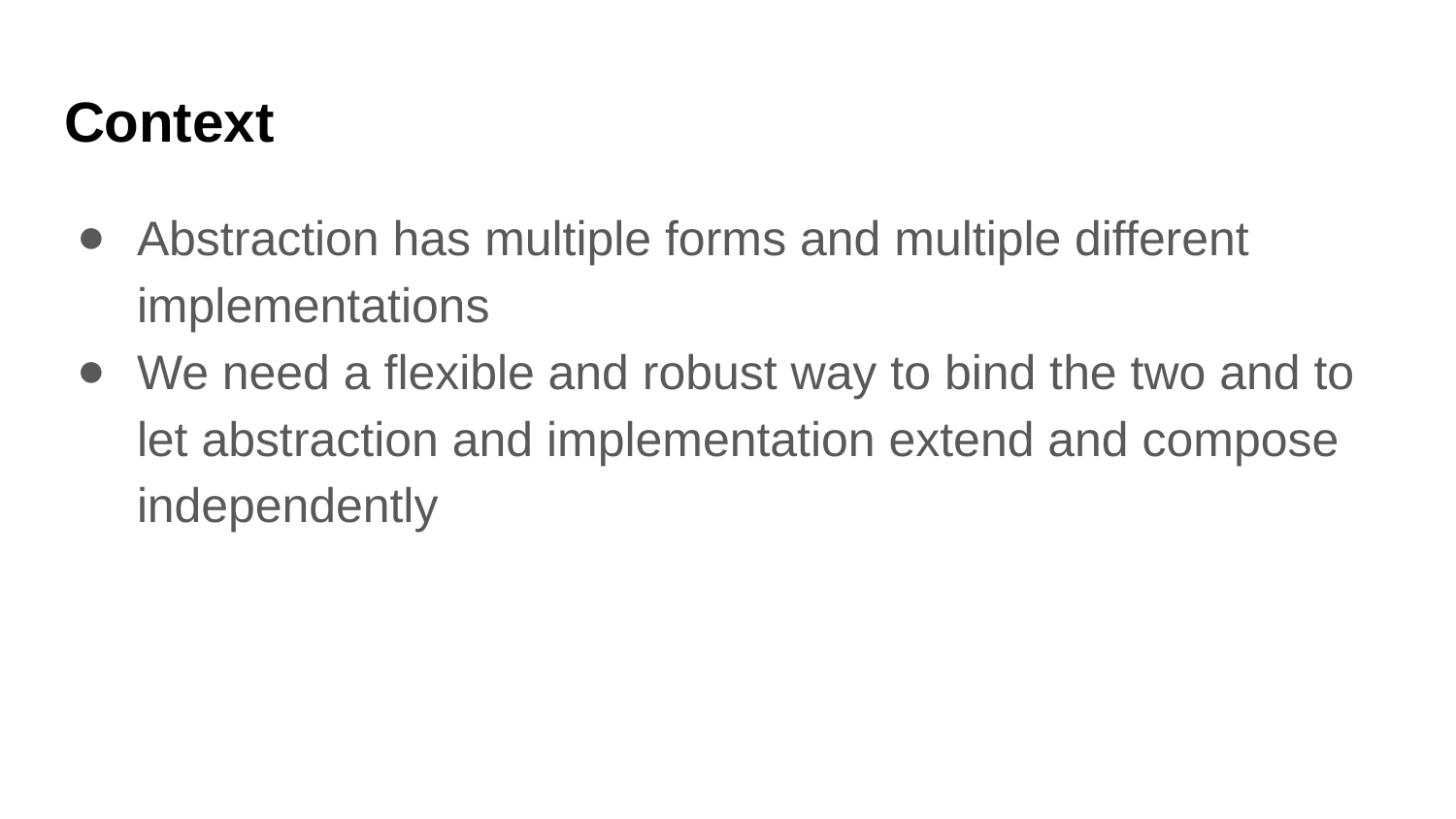

# Context
Abstraction has multiple forms and multiple different implementations
We need a flexible and robust way to bind the two and to let abstraction and implementation extend and compose independently